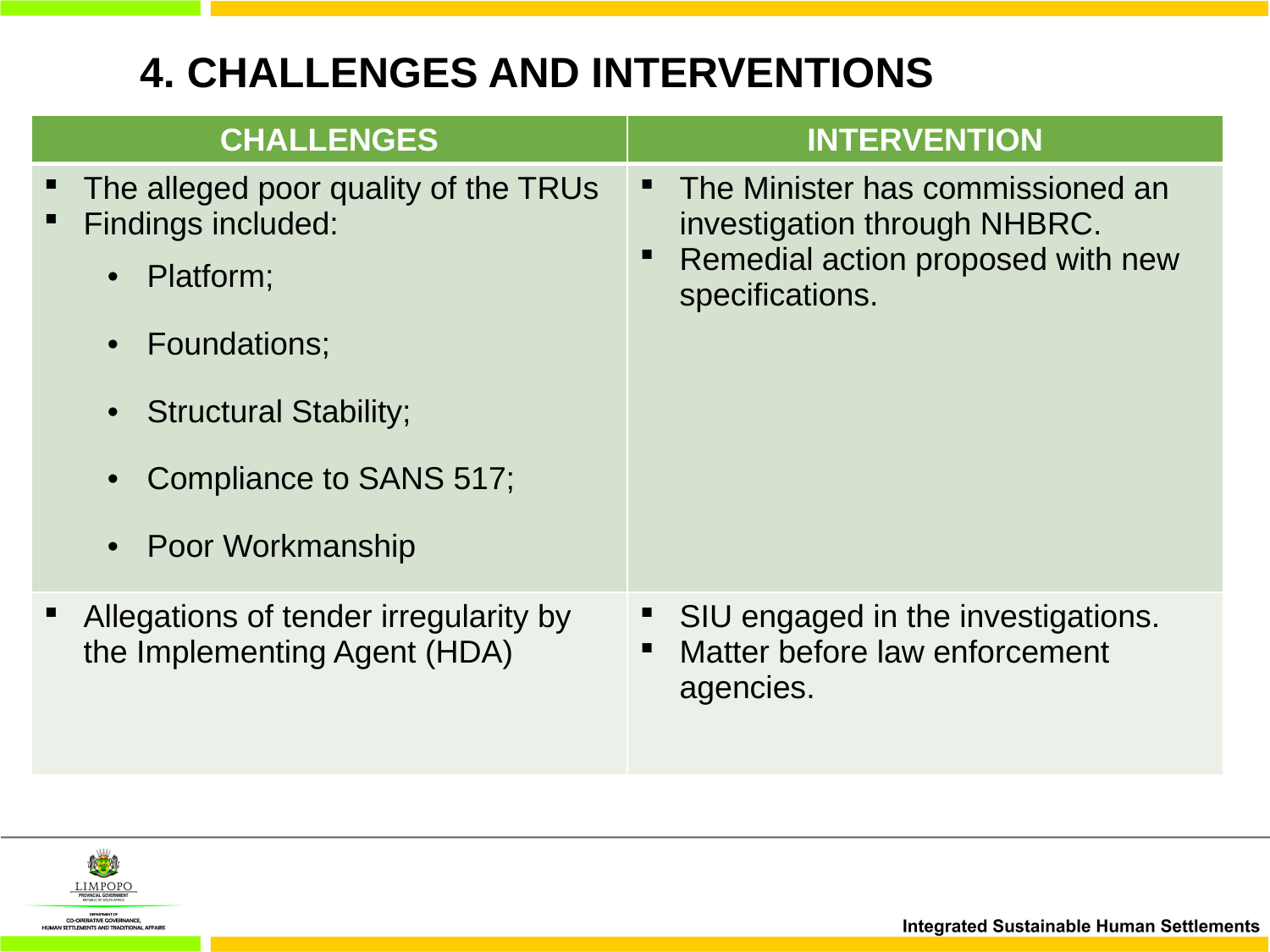

# 4. CHALLENGES AND INTERVENTIONS
| CHALLENGES | INTERVENTION |
| --- | --- |
| The alleged poor quality of the TRUs Findings included: Platform; Foundations; Structural Stability; Compliance to SANS 517; Poor Workmanship | The Minister has commissioned an investigation through NHBRC. Remedial action proposed with new specifications. |
| Allegations of tender irregularity by the Implementing Agent (HDA) | SIU engaged in the investigations. Matter before law enforcement agencies. |